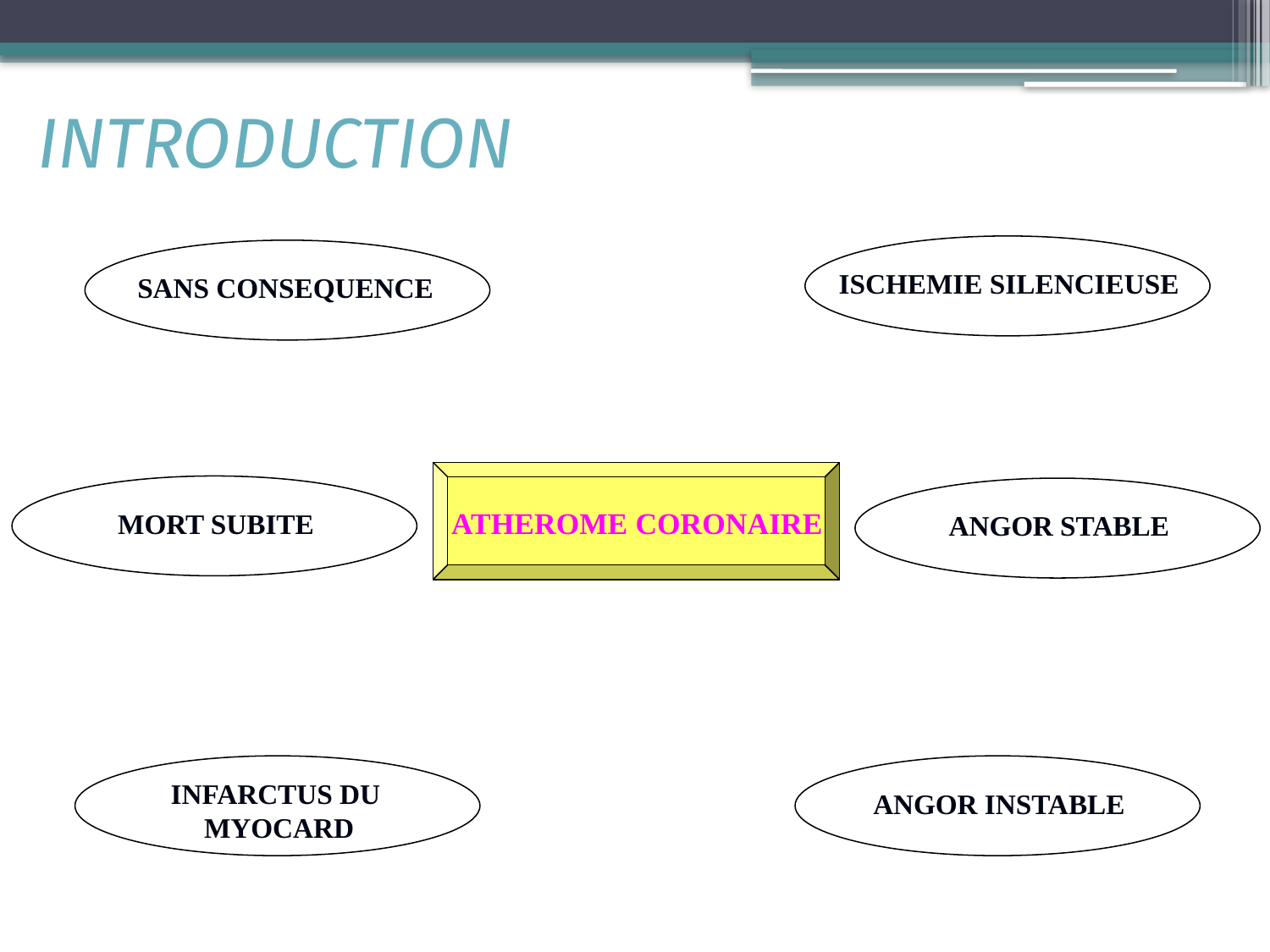

# INTRODUCTION

ISCHEMIE SILENCIEUSE

SANS CONSEQUENCE

ATHEROME CORONAIRE

MORT SUBITE

ANGOR STABLE

INFARCTUS DU
MYOCARD

ANGOR INSTABLE